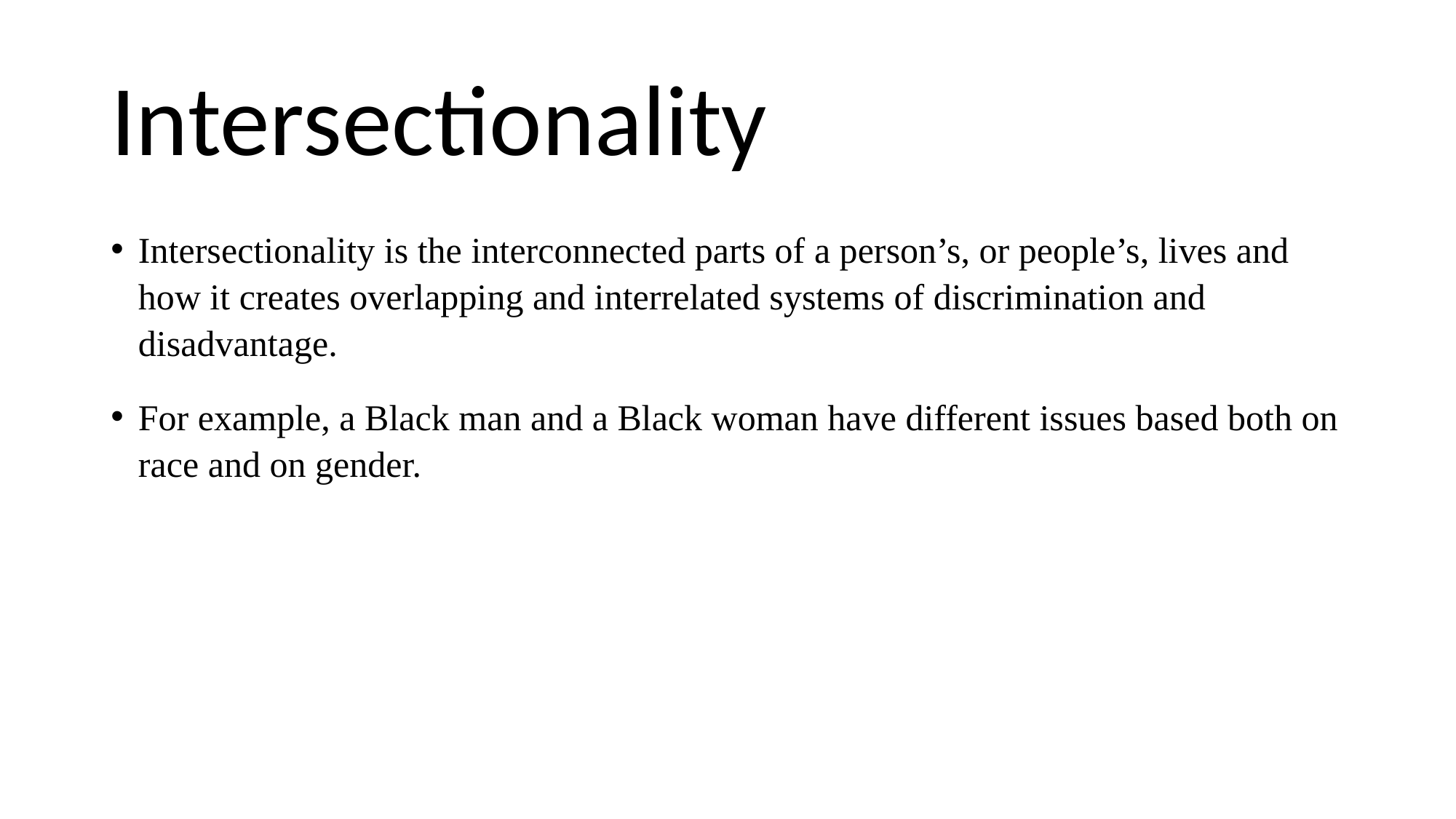

# Intersectionality
Intersectionality is the interconnected parts of a person’s, or people’s, lives and how it creates overlapping and interrelated systems of discrimination and disadvantage.
For example, a Black man and a Black woman have different issues based both on race and on gender.